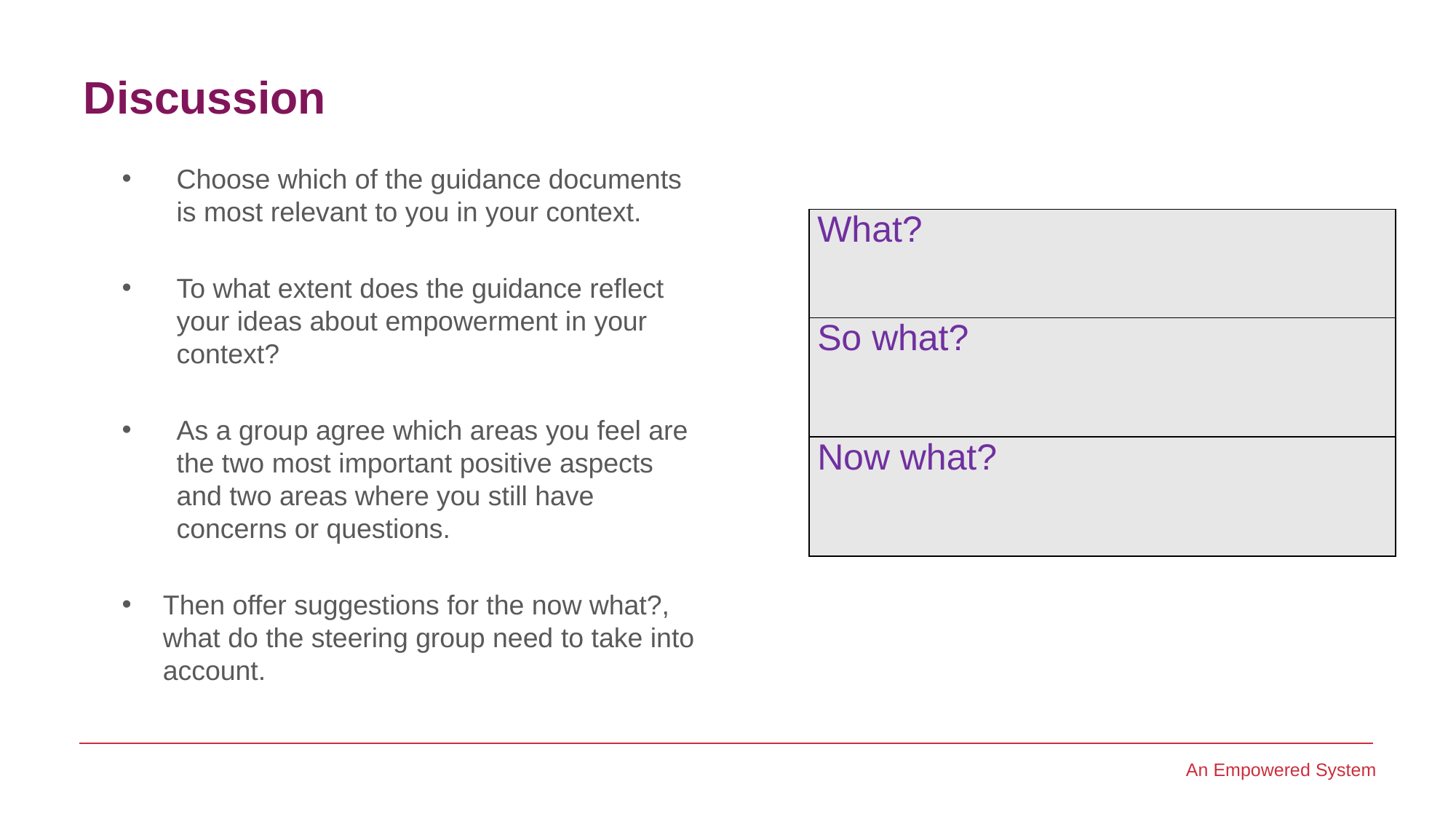

Discussion
Choose which of the guidance documents is most relevant to you in your context.

To what extent does the guidance reflect your ideas about empowerment in your context?

As a group agree which areas you feel are the two most important positive aspects and two areas where you still have concerns or questions.

Then offer suggestions for the now what?, what do the steering group need to take into account.

| What? |
| --- |
| So what? |
| Now what? |